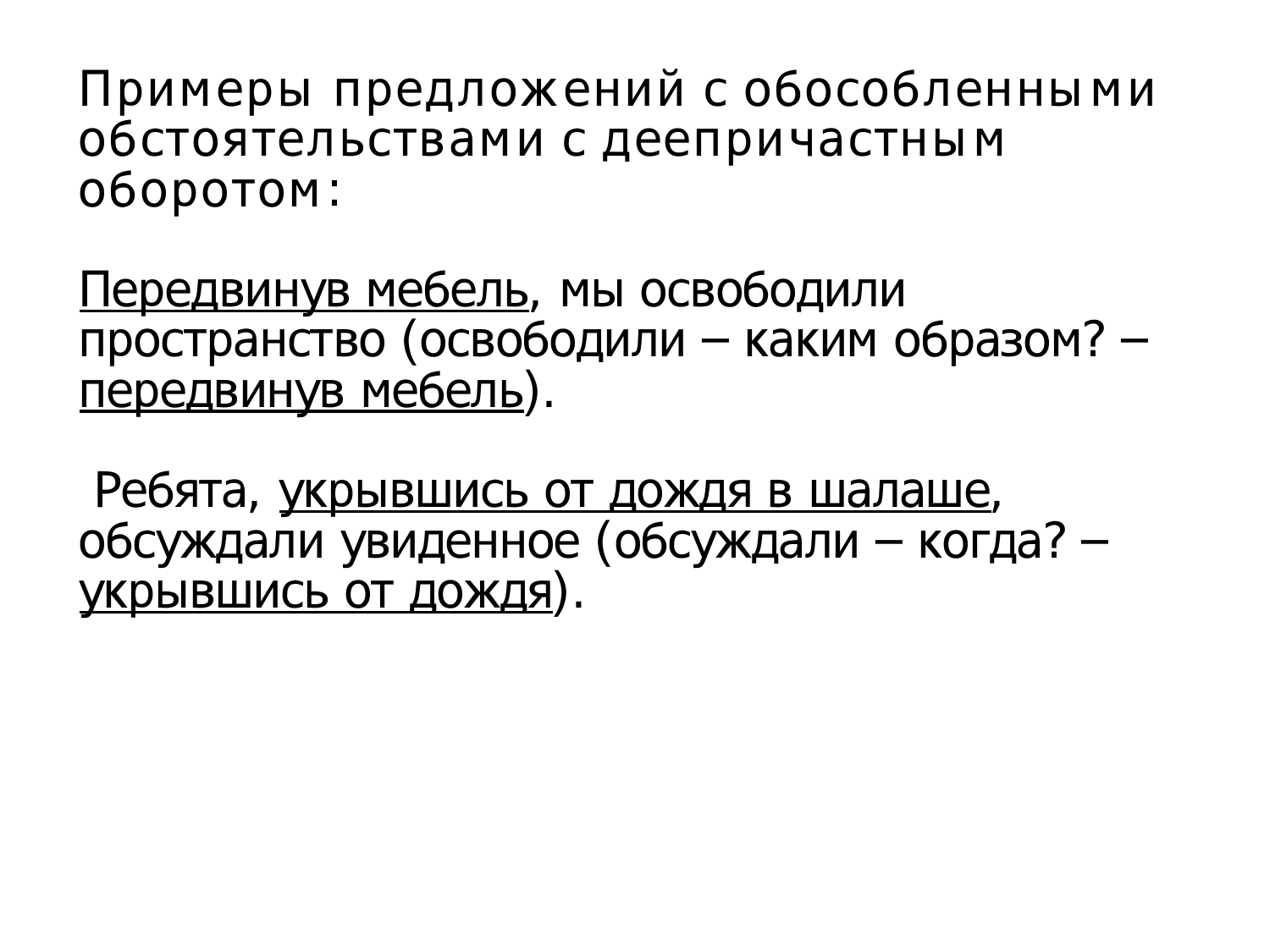

#
| Примеры предложений с обособленными обстоятельствами с деепричастным оборотом: Передвинув мебель, мы освободили пространство (освободили – каким образом? – передвинув мебель). Ребята, укрывшись от дождя в шалаше, обсуждали увиденное (обсуждали – когда? – укрывшись от дождя). |
| --- |